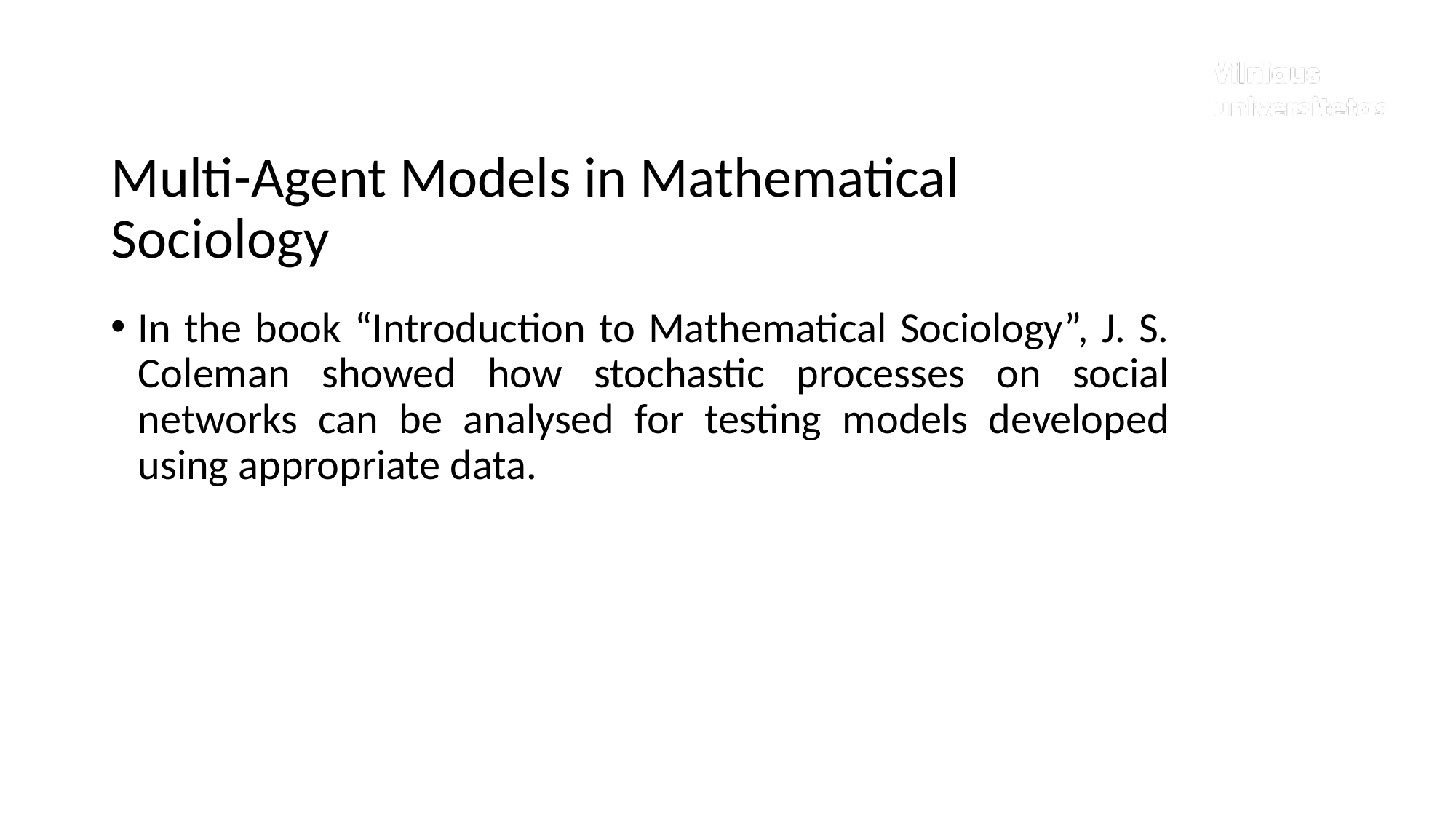

# Multi-Agent Models in Mathematical Sociology
In the book “Introduction to Mathematical Sociology”, J. S. Coleman showed how stochastic processes on social networks can be analysed for testing models developed using appropriate data.